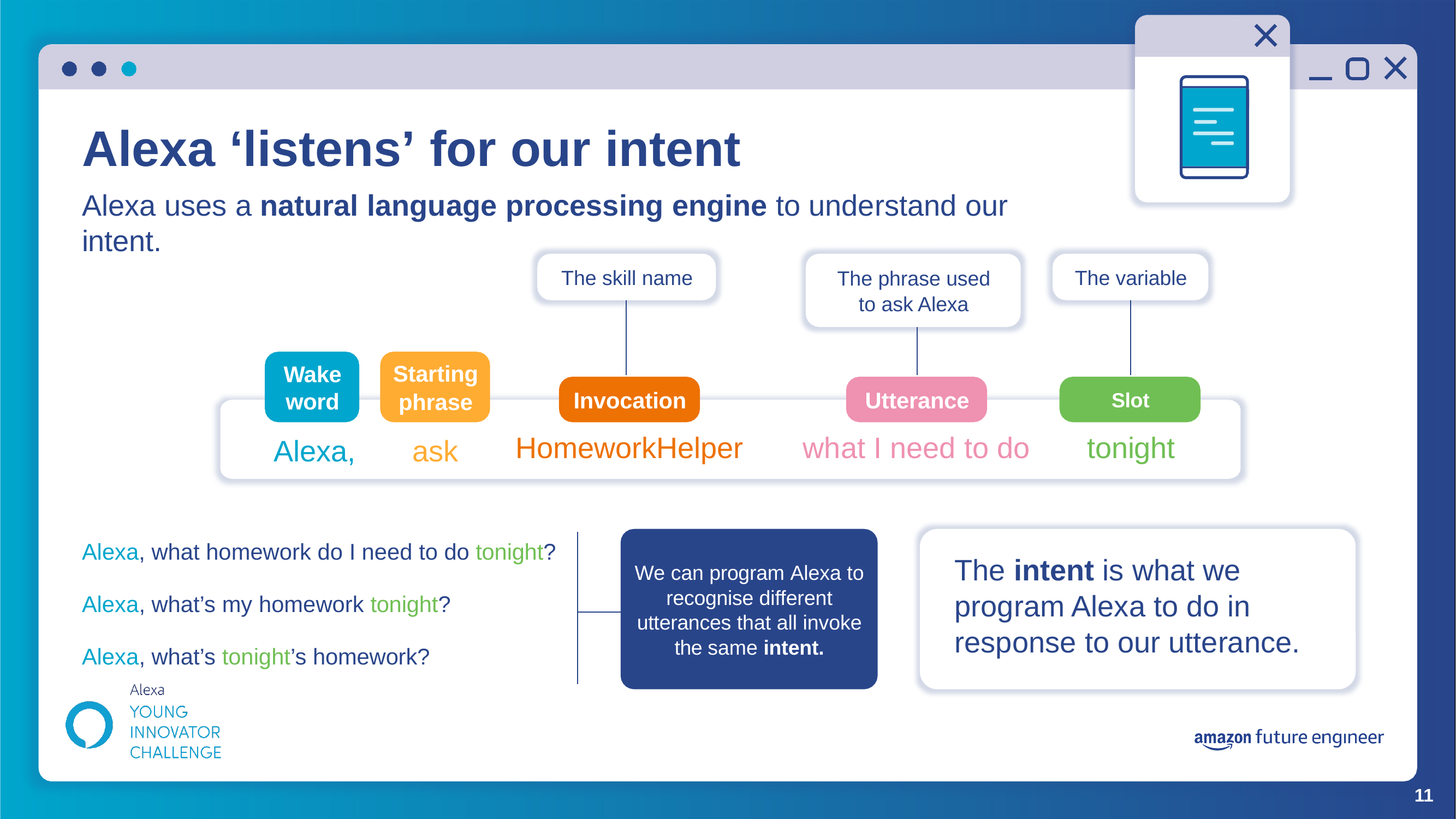

# Alexa ‘listens’ for our intent
Alexa uses a natural language processing engine to understand our intent.

The skill name
The phrase used
to ask Alexa
The variable

Wake
word
Starting
phrase
Invocation
Utterance
Slot

ask
Alexa,
HomeworkHelper	what I need to do	tonight
We can program Alexa to recognise different utterances that all invoke the same intent.
The intent is what we program Alexa to do in response to our utterance.

Alexa, what homework do I need to do tonight?
Alexa, what’s my homework tonight?
Alexa, what’s tonight’s homework?
11